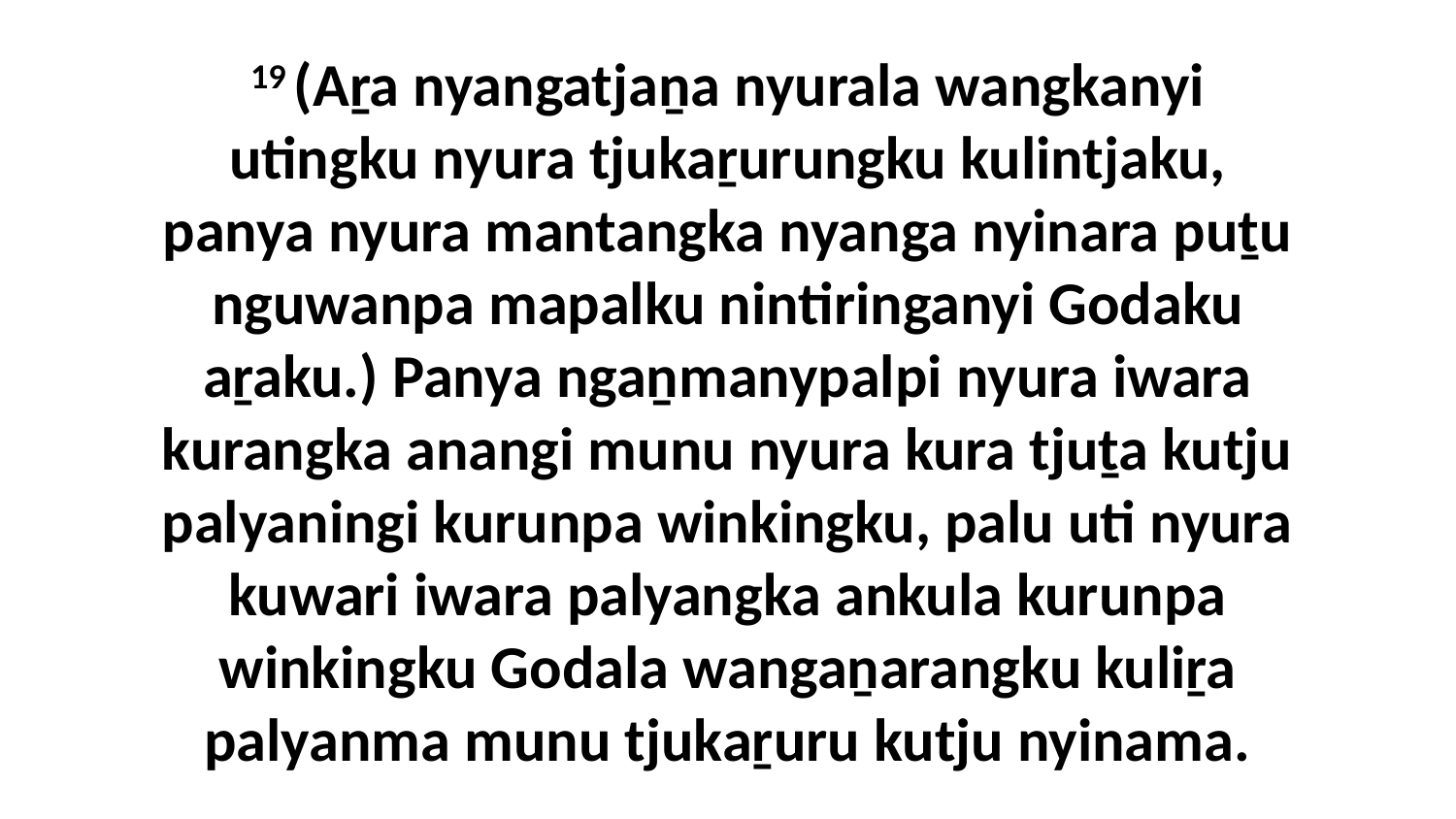

19 (Aṟa nyangatjaṉa nyurala wangkanyi utingku nyura tjukaṟurungku kulintjaku, panya nyura mantangka nyanga nyinara puṯu nguwanpa mapalku nintiringanyi Godaku aṟaku.) Panya ngaṉmanypalpi nyura iwara kurangka anangi munu nyura kura tjuṯa kutju palyaningi kurunpa winkingku, palu uti nyura kuwari iwara palyangka ankula kurunpa winkingku Godala wangaṉarangku kuliṟa palyanma munu tjukaṟuru kutju nyinama.